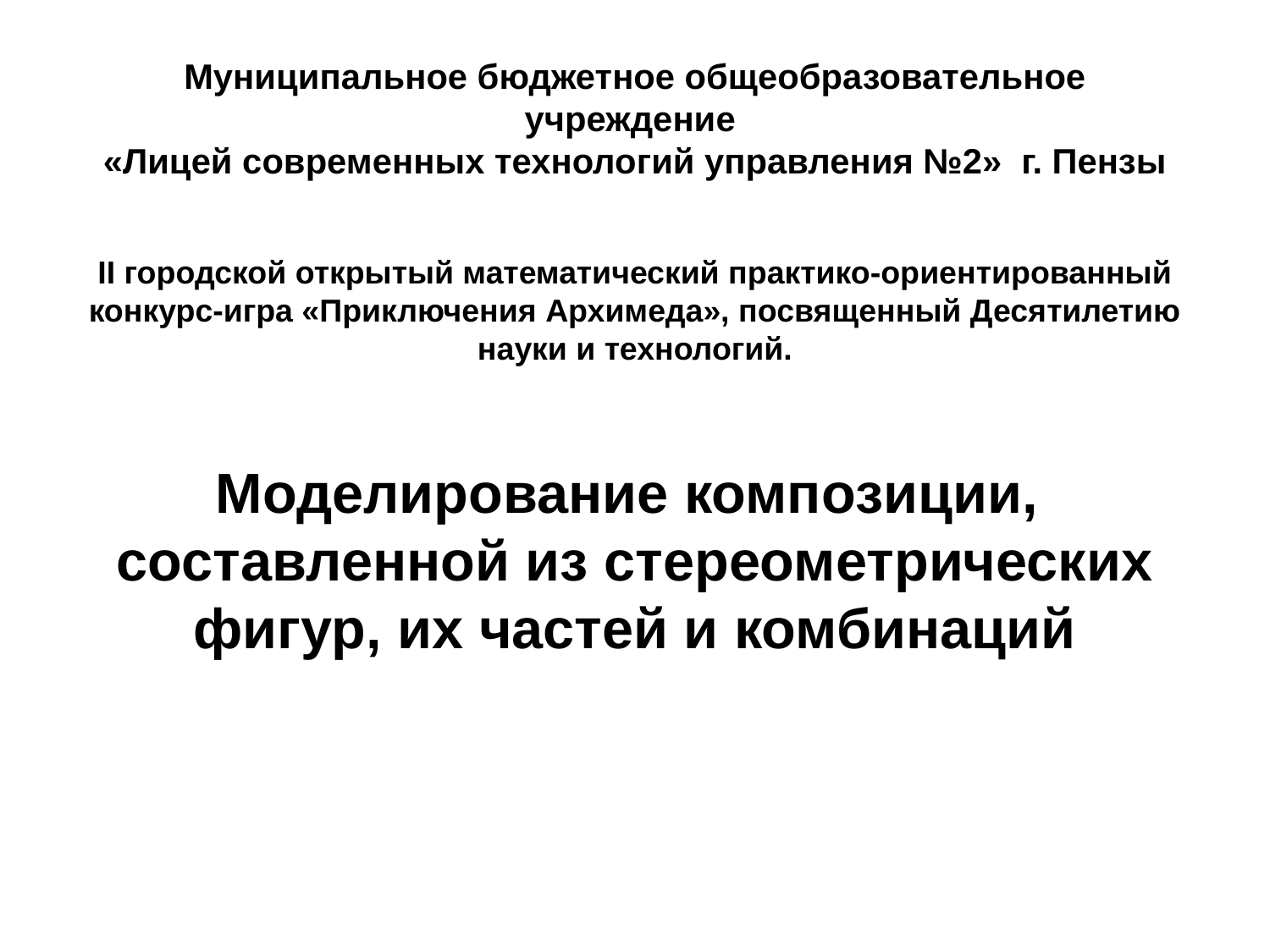

# Муниципальное бюджетное общеобразовательное учреждение «Лицей современных технологий управления №2»  г. Пензы
II городской открытый математический практико-ориентированный конкурс-игра «Приключения Архимеда», посвященный Десятилетию науки и технологий.

Моделирование композиции,  составленной из стереометрических фигур, их частей и комбинаций